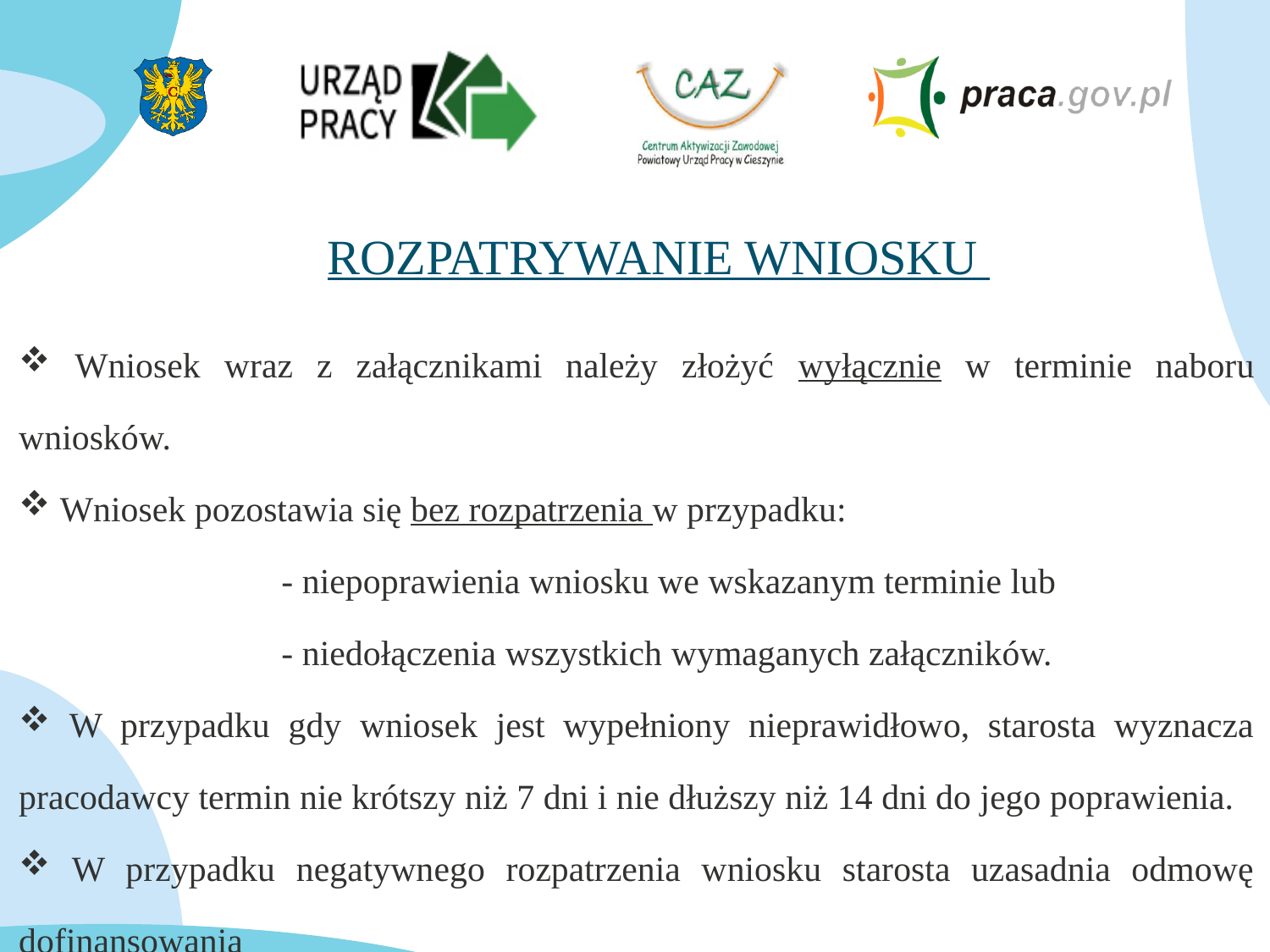

ROZPATRYWANIE WNIOSKU
 Wniosek wraz z załącznikami należy złożyć wyłącznie w terminie naboru wniosków.
 Wniosek pozostawia się bez rozpatrzenia w przypadku:
		 - niepoprawienia wniosku we wskazanym terminie lub
		 - niedołączenia wszystkich wymaganych załączników.
 W przypadku gdy wniosek jest wypełniony nieprawidłowo, starosta wyznacza pracodawcy termin nie krótszy niż 7 dni i nie dłuższy niż 14 dni do jego poprawienia.
 W przypadku negatywnego rozpatrzenia wniosku starosta uzasadnia odmowę dofinansowania
ze środków KFS wnioskowanego kształcenia ustawicznego.
 Dopuszcza się negocjacje dotyczące zakresu oraz ceny kształcenia ustawicznego.